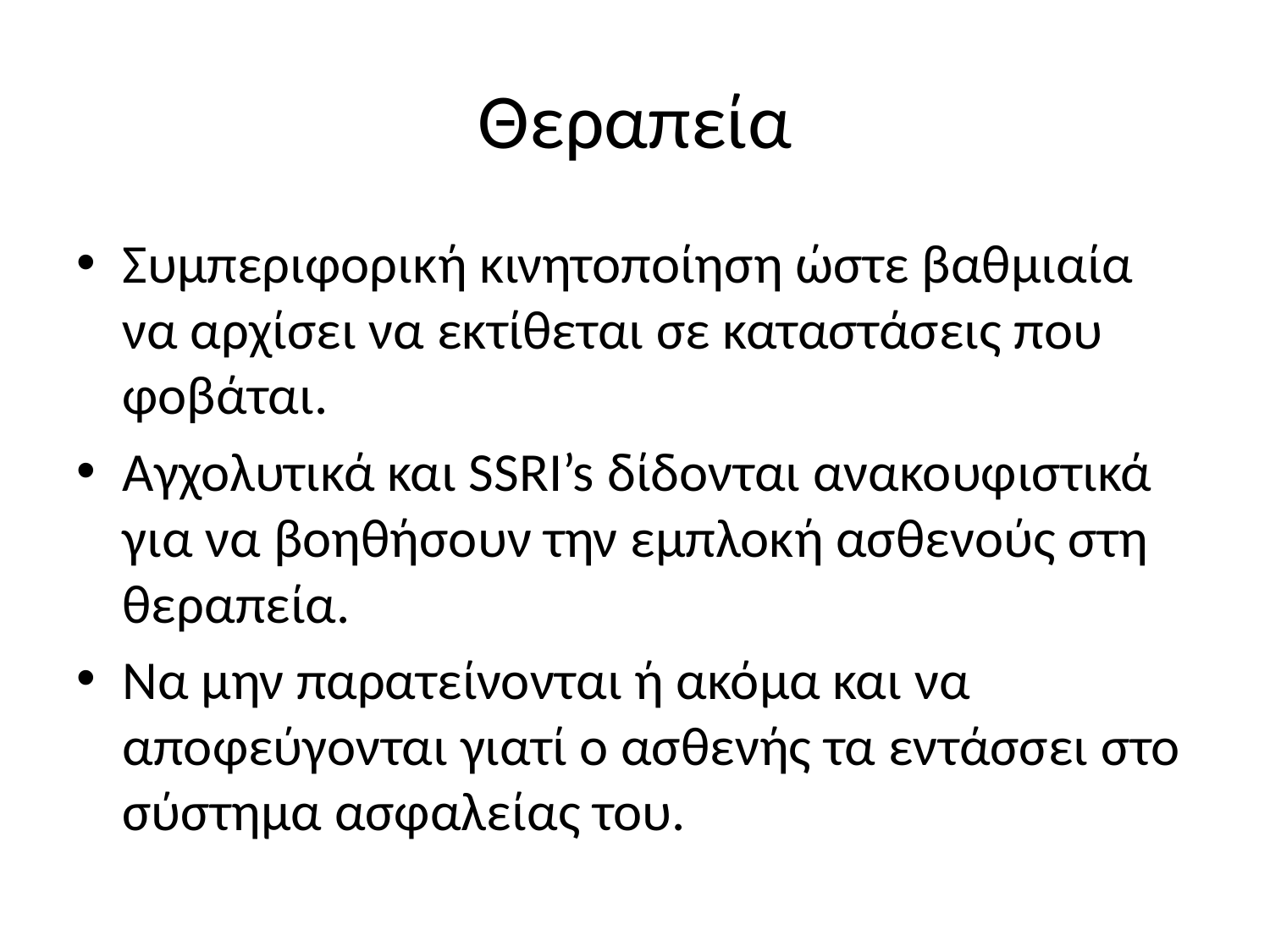

# Θεραπεία
Συμπεριφορική κινητοποίηση ώστε βαθμιαία να αρχίσει να εκτίθεται σε καταστάσεις που φοβάται.
Αγχολυτικά και SSRI’s δίδονται ανακουφιστικά για να βοηθήσουν την εμπλοκή ασθενούς στη θεραπεία.
Να μην παρατείνονται ή ακόμα και να αποφεύγονται γιατί ο ασθενής τα εντάσσει στο σύστημα ασφαλείας του.